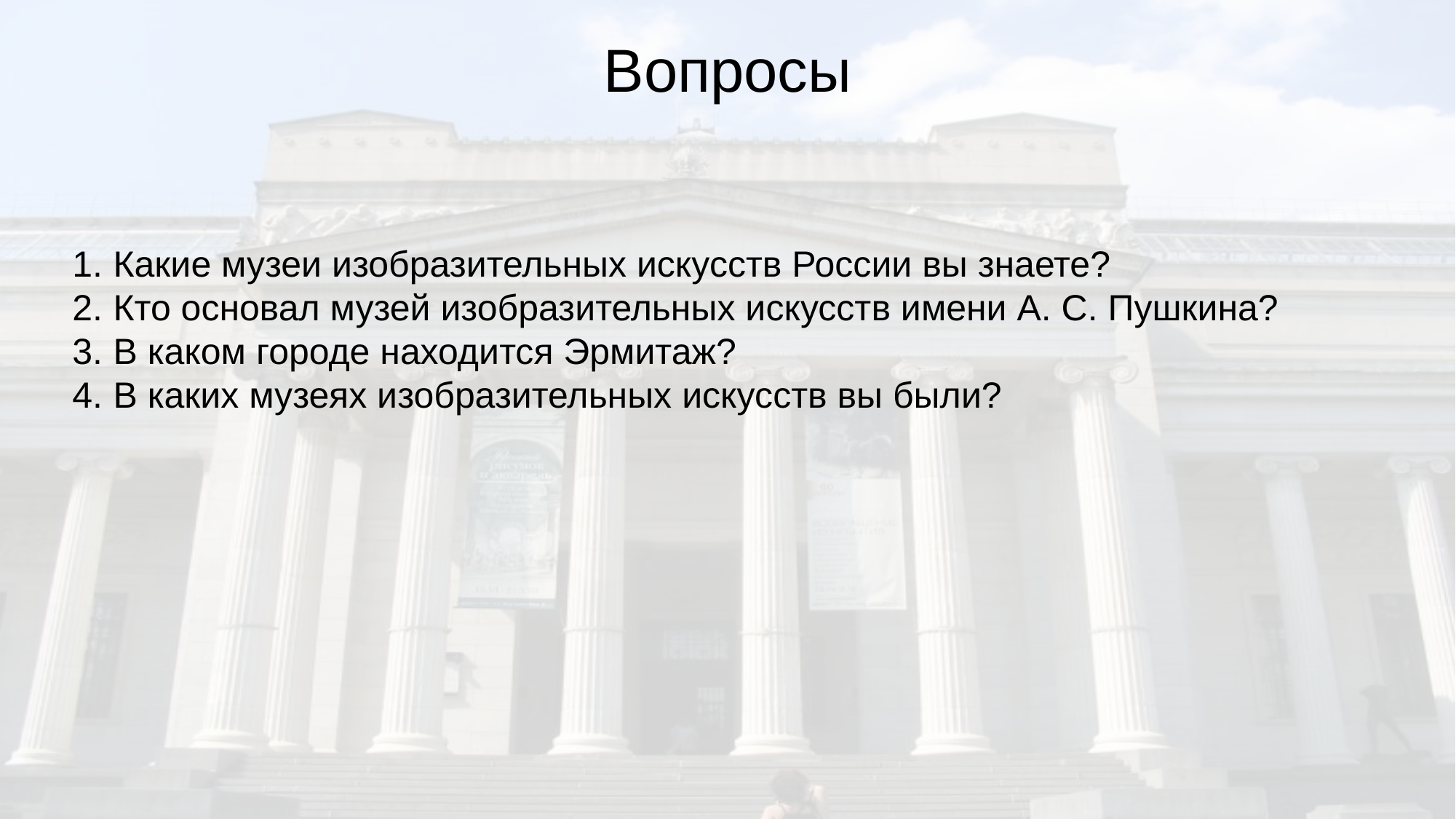

Вопросы
Какие музеи изобразительных искусств России вы знаете?
Кто основал музей изобразительных искусств имени А. С. Пушкина?
В каком городе находится Эрмитаж?
В каких музеях изобразительных искусств вы были?